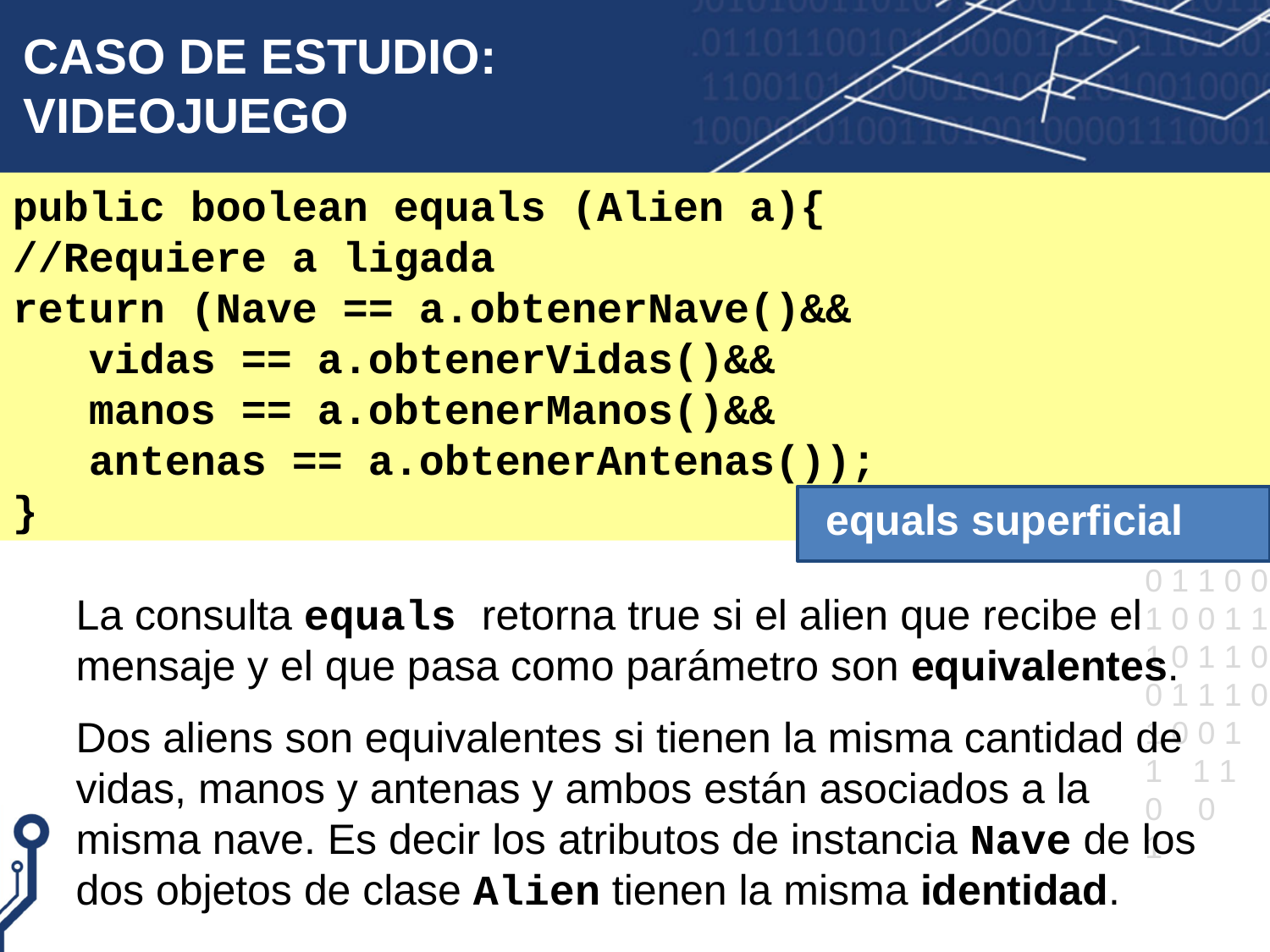

# CASO DE ESTUDIO: VIDEOJUEGO
public boolean equals (Alien a){
//Requiere a ligada
return (Nave == a.obtenerNave()&&
   vidas == a.obtenerVidas()&&
   manos == a.obtenerManos()&&
   antenas == a.obtenerAntenas());
}
equals superficial
La consulta equals retorna true si el alien que recibe el mensaje y el que pasa como parámetro son equivalentes.
Dos aliens son equivalentes si tienen la misma cantidad de vidas, manos y antenas y ambos están asociados a la misma nave. Es decir los atributos de instancia Nave de los dos objetos de clase Alien tienen la misma identidad.